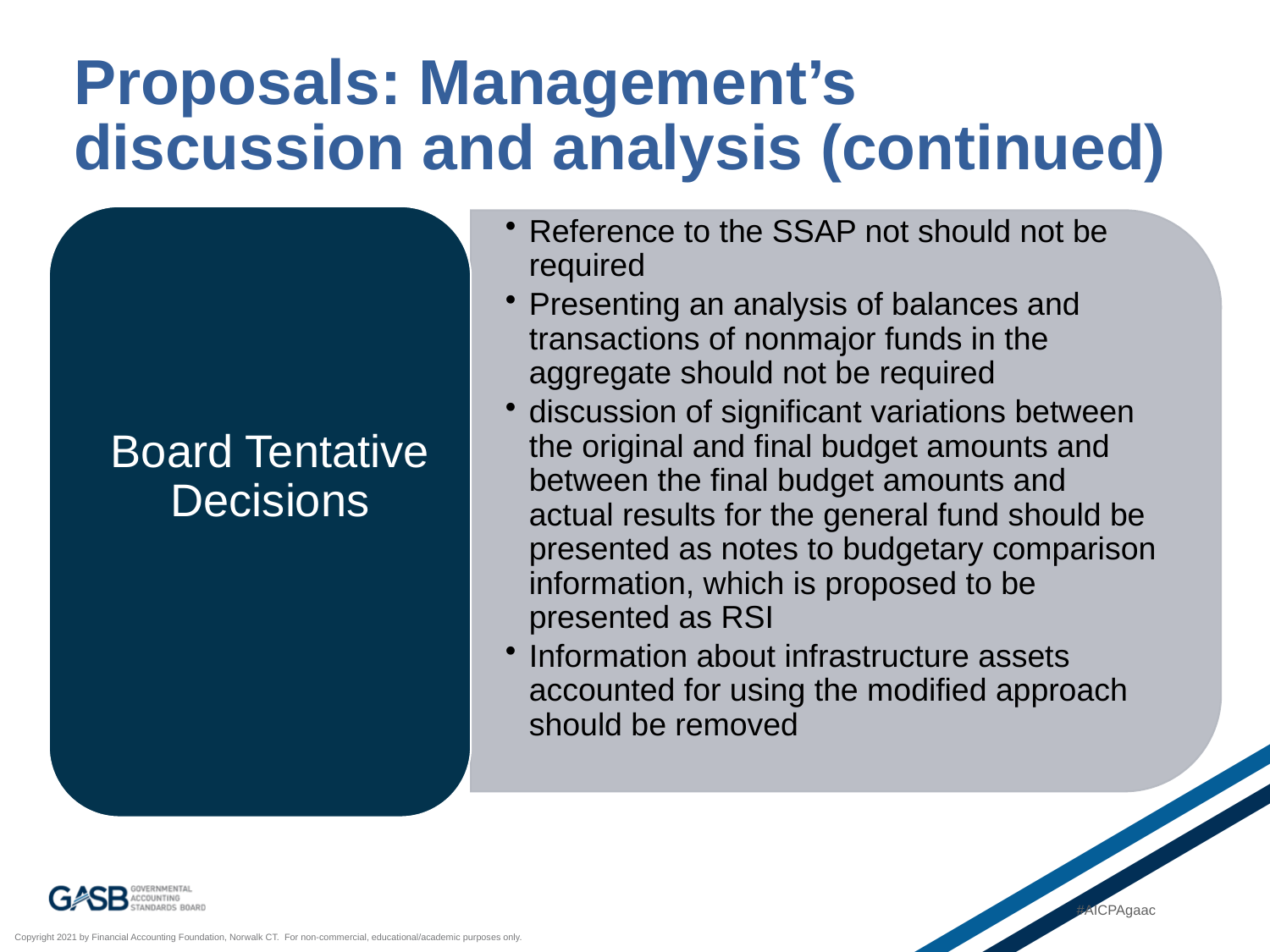

# Proposals: Management’s discussion and analysis (continued)

Reference to the SSAP not should not be required
Presenting an analysis of balances and transactions of nonmajor funds in the aggregate should not be required
discussion of significant variations between the original and final budget amounts and between the final budget amounts and actual results for the general fund should be presented as notes to budgetary comparison information, which is proposed to be presented as RSI
Information about infrastructure assets accounted for using the modified approach should be removed

Board Tentative Decisions

#AICPAgaac